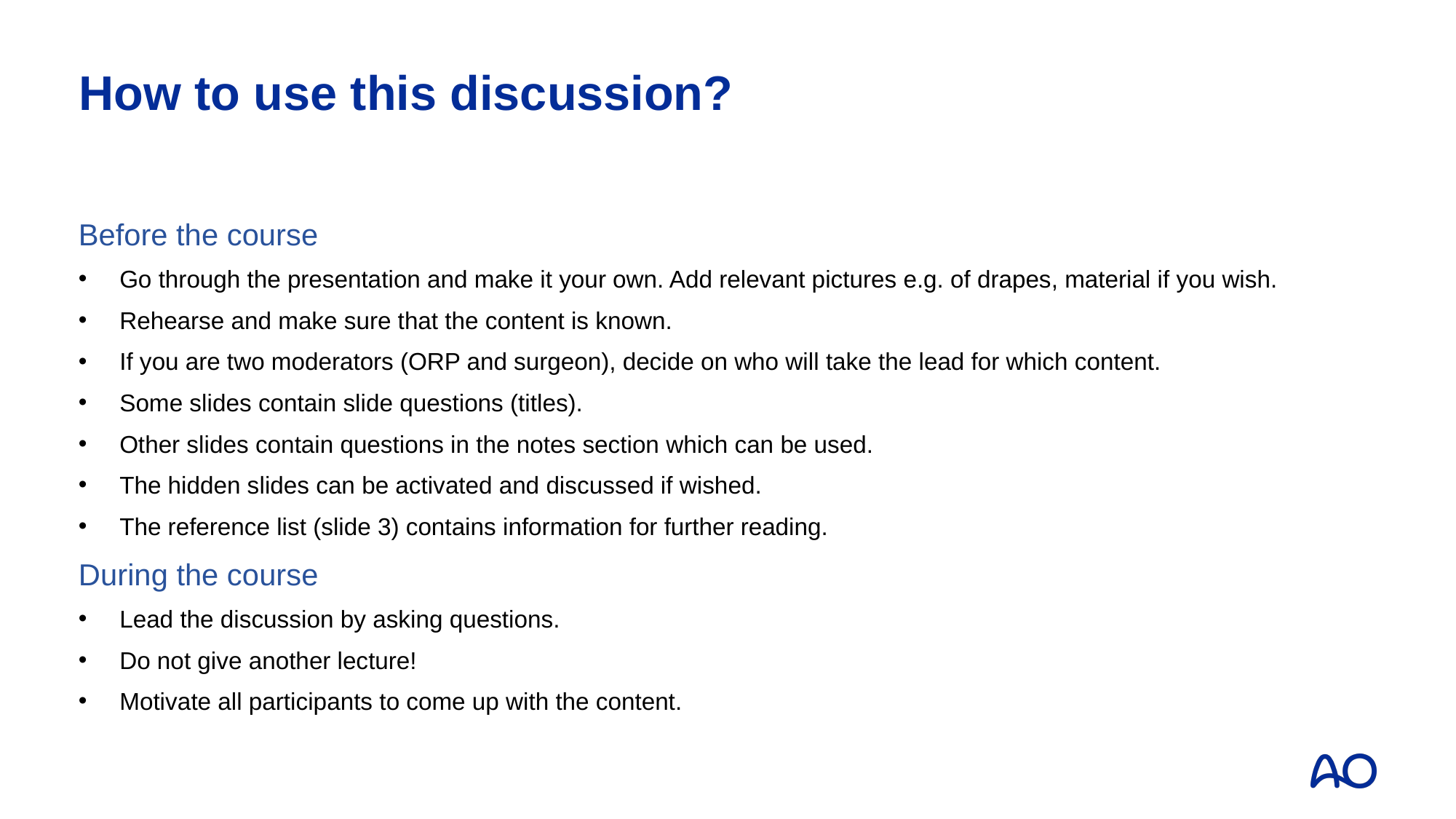

# How to use this discussion?
Before the course
Go through the presentation and make it your own. Add relevant pictures e.g. of drapes, material if you wish.
Rehearse and make sure that the content is known.
If you are two moderators (ORP and surgeon), decide on who will take the lead for which content.
Some slides contain slide questions (titles).
Other slides contain questions in the notes section which can be used.
The hidden slides can be activated and discussed if wished.
The reference list (slide 3) contains information for further reading.
During the course
Lead the discussion by asking questions.
Do not give another lecture!
Motivate all participants to come up with the content.